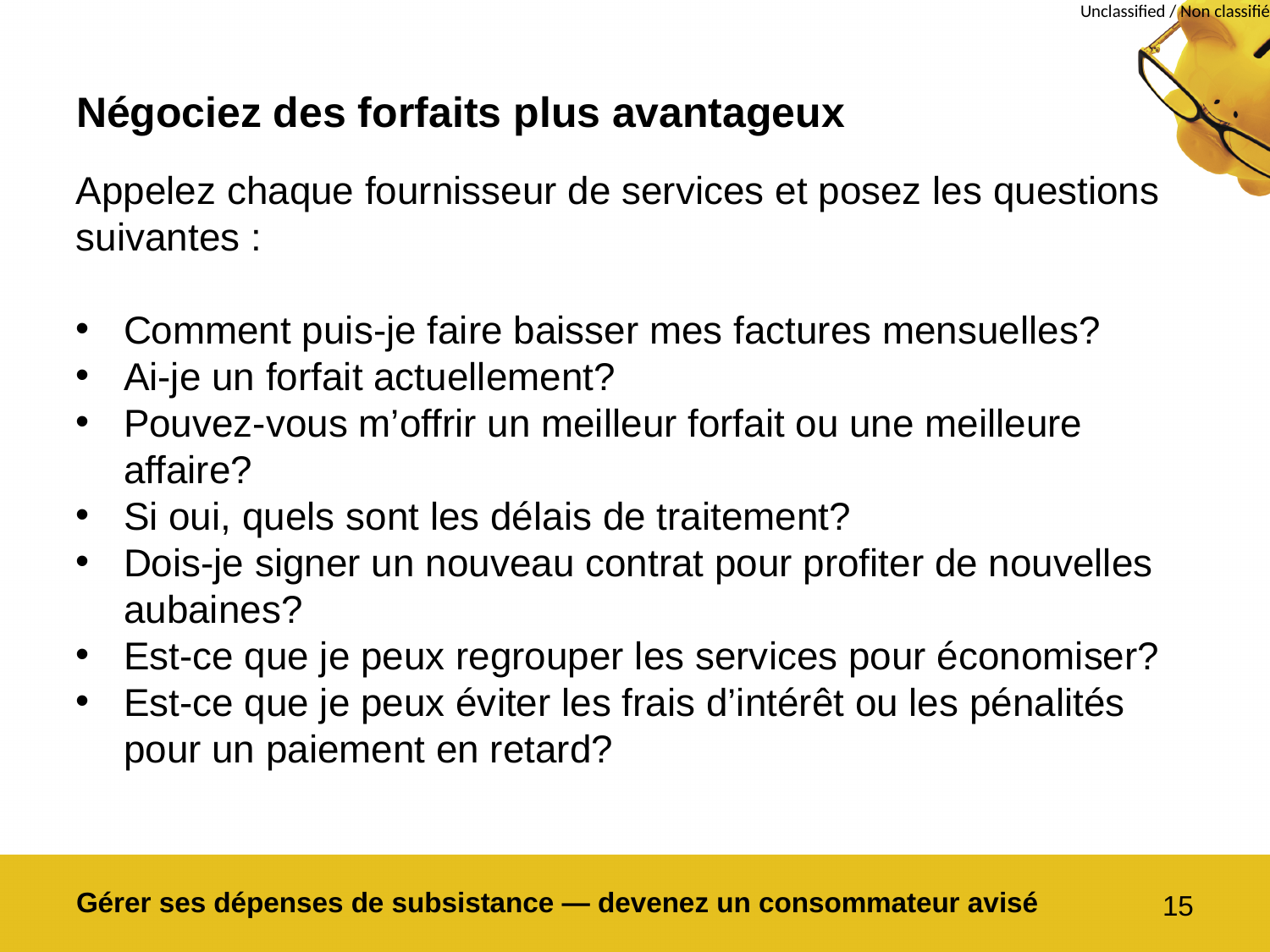

# Négociez des forfaits plus avantageux
Appelez chaque fournisseur de services et posez les questions suivantes :

Comment puis-je faire baisser mes factures mensuelles?
Ai-je un forfait actuellement?
Pouvez-vous m’offrir un meilleur forfait ou une meilleure affaire?
Si oui, quels sont les délais de traitement?
Dois-je signer un nouveau contrat pour profiter de nouvelles aubaines?
Est-ce que je peux regrouper les services pour économiser?
Est-ce que je peux éviter les frais d’intérêt ou les pénalités pour un paiement en retard?

Gérer ses dépenses de subsistance — devenez un consommateur avisé
15